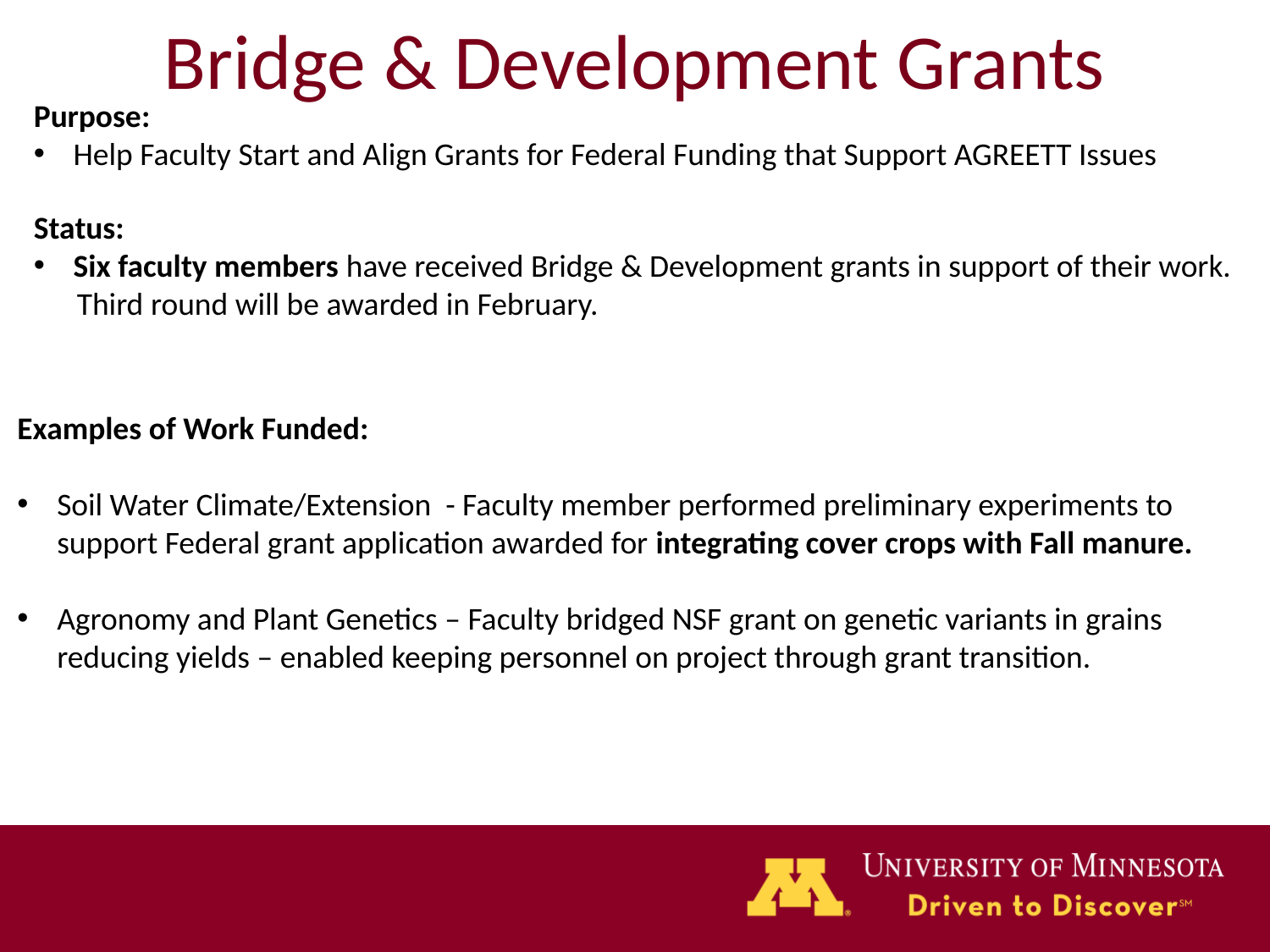

# Bridge & Development Grants
Purpose:
Help Faculty Start and Align Grants for Federal Funding that Support AGREETT Issues
Status:
Six faculty members have received Bridge & Development grants in support of their work.
      Third round will be awarded in February.
Examples of Work Funded:

Soil Water Climate/Extension  - Faculty member performed preliminary experiments to support Federal grant application awarded for integrating cover crops with Fall manure.

Agronomy and Plant Genetics – Faculty bridged NSF grant on genetic variants in grains reducing yields – enabled keeping personnel on project through grant transition.